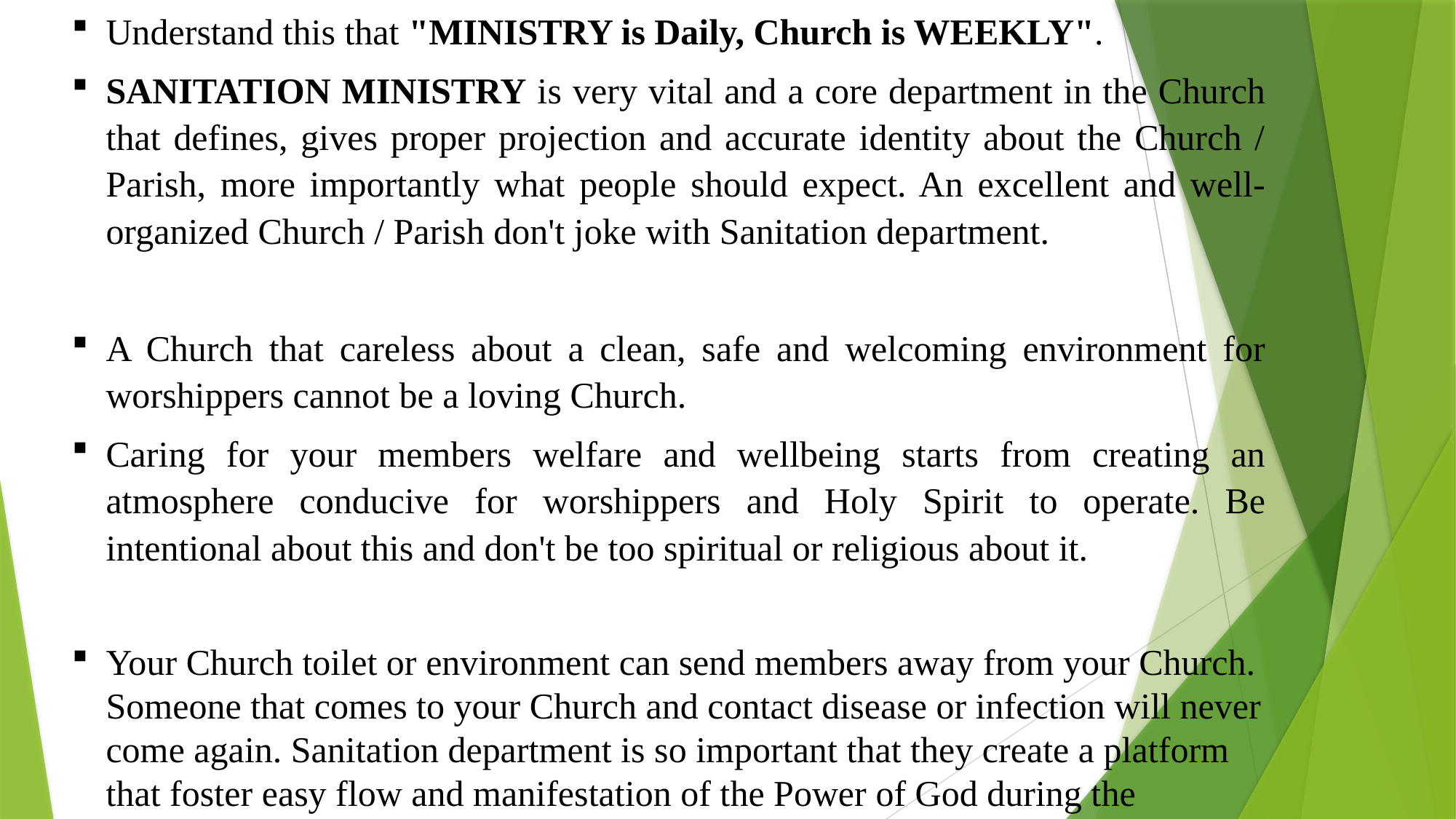

Understand this that "MINISTRY is Daily, Church is WEEKLY".
SANITATION MINISTRY is very vital and a core department in the Church that defines, gives proper projection and accurate identity about the Church / Parish, more importantly what people should expect. An excellent and well-organized Church / Parish don't joke with Sanitation department.

A Church that careless about a clean, safe and welcoming environment for worshippers cannot be a loving Church.
Caring for your members welfare and wellbeing starts from creating an atmosphere conducive for worshippers and Holy Spirit to operate. Be intentional about this and don't be too spiritual or religious about it.

Your Church toilet or environment can send members away from your Church. Someone that comes to your Church and contact disease or infection will never come again. Sanitation department is so important that they create a platform that foster easy flow and manifestation of the Power of God during the service..